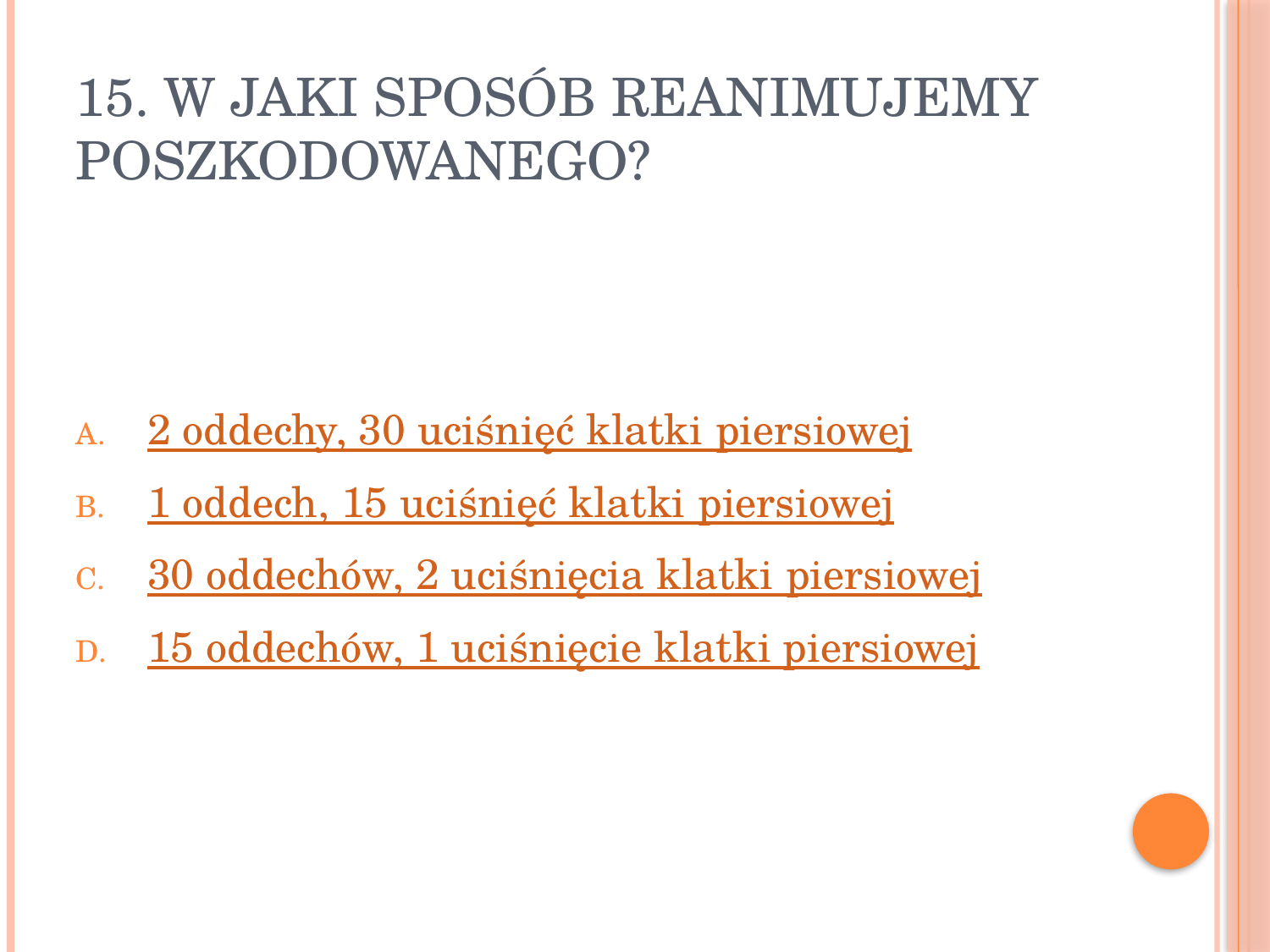

# 15. W jaki sposób reanimujemy poszkodowanego?
2 oddechy, 30 uciśnięć klatki piersiowej
1 oddech, 15 uciśnięć klatki piersiowej
30 oddechów, 2 uciśnięcia klatki piersiowej
15 oddechów, 1 uciśnięcie klatki piersiowej